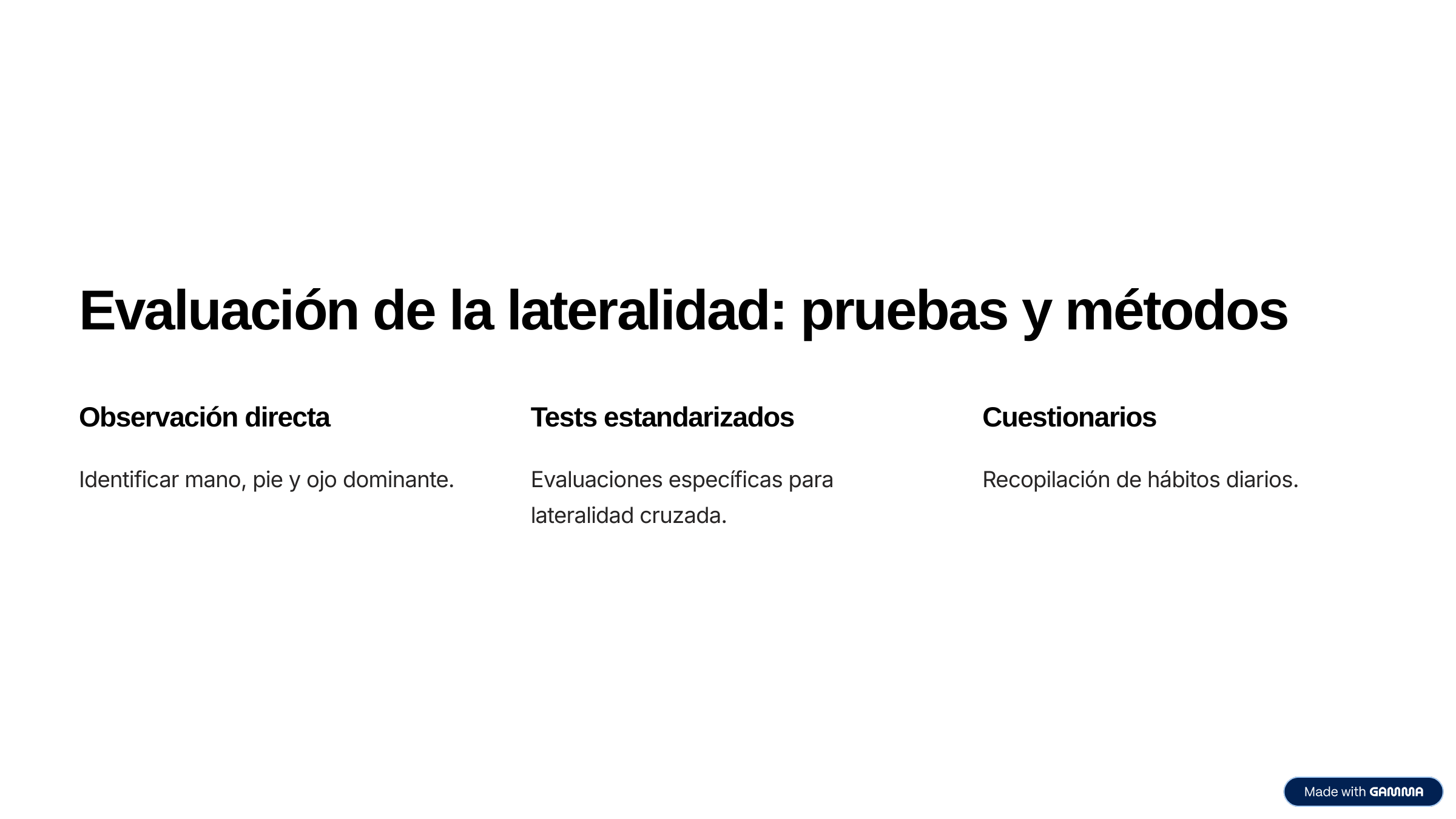

Evaluación de la lateralidad: pruebas y métodos
Observación directa
Tests estandarizados
Cuestionarios
Identificar mano, pie y ojo dominante.
Evaluaciones específicas para lateralidad cruzada.
Recopilación de hábitos diarios.